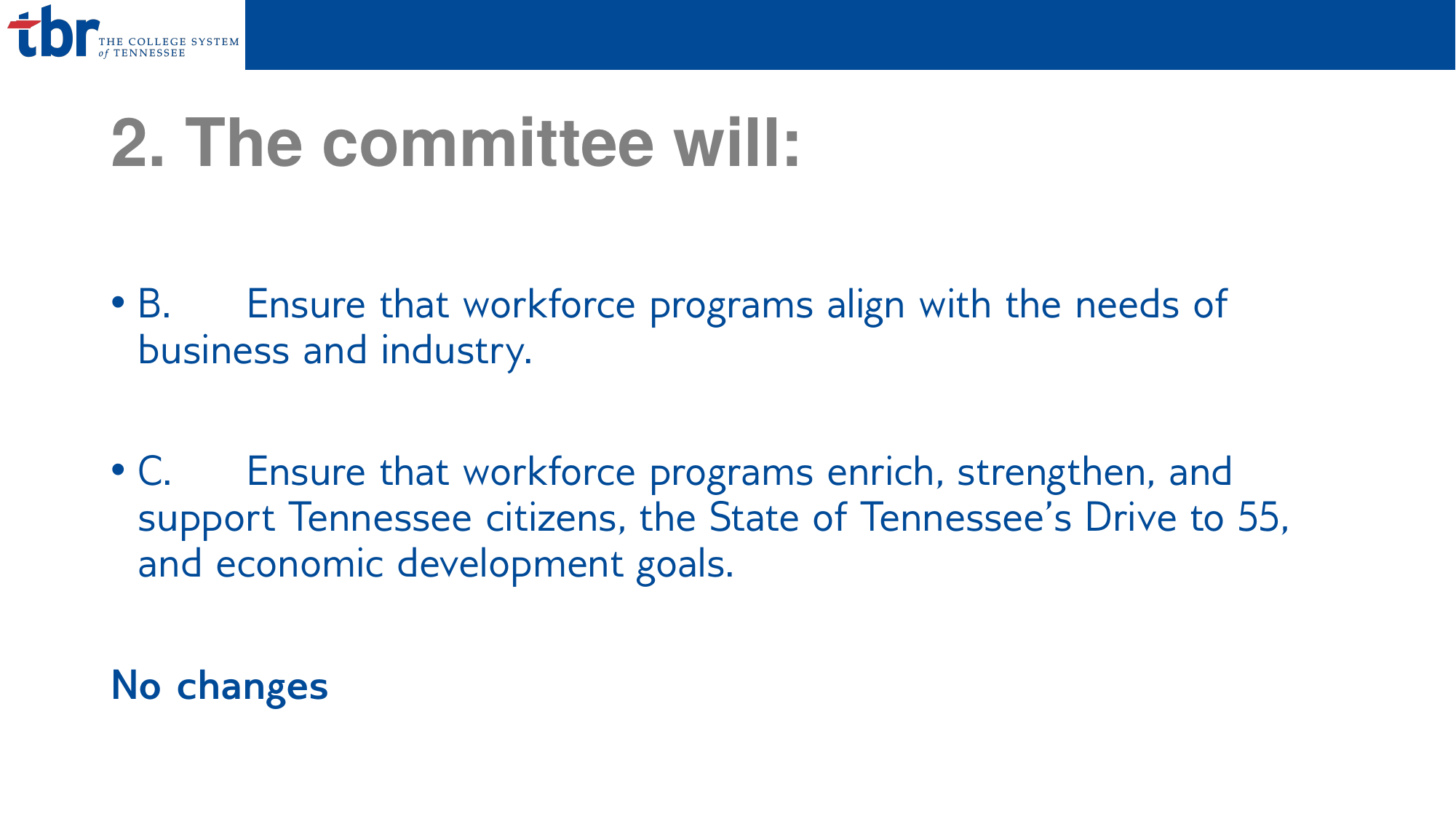

# 2. The committee will:
B.	Ensure that workforce programs align with the needs of business and industry.

C.	Ensure that workforce programs enrich, strengthen, and support Tennessee citizens, the State of Tennessee’s Drive to 55, and economic development goals.

No changes